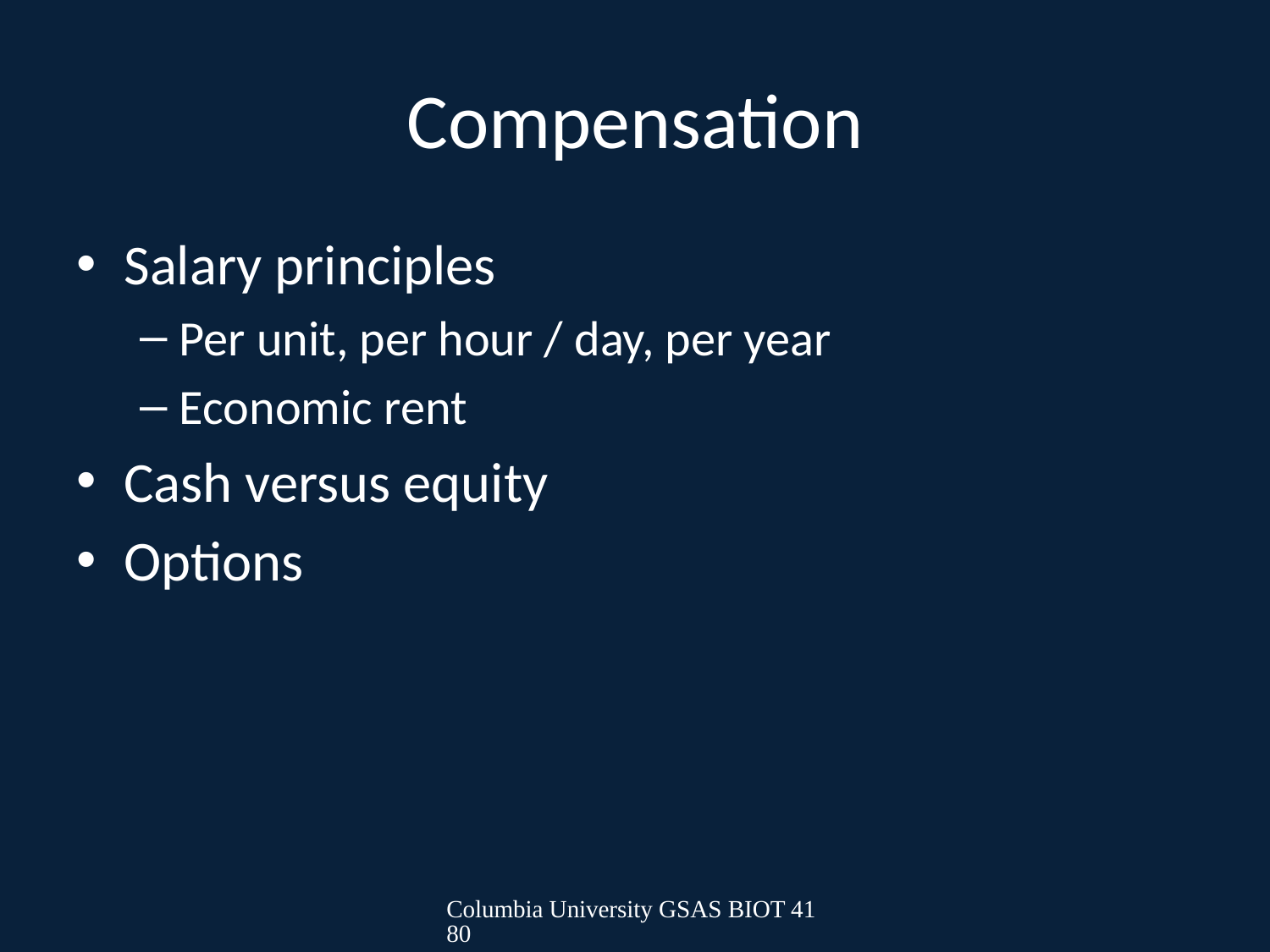

# Compensation
Salary principles
Per unit, per hour / day, per year
Economic rent
Cash versus equity
Options
Columbia University GSAS BIOT 4180